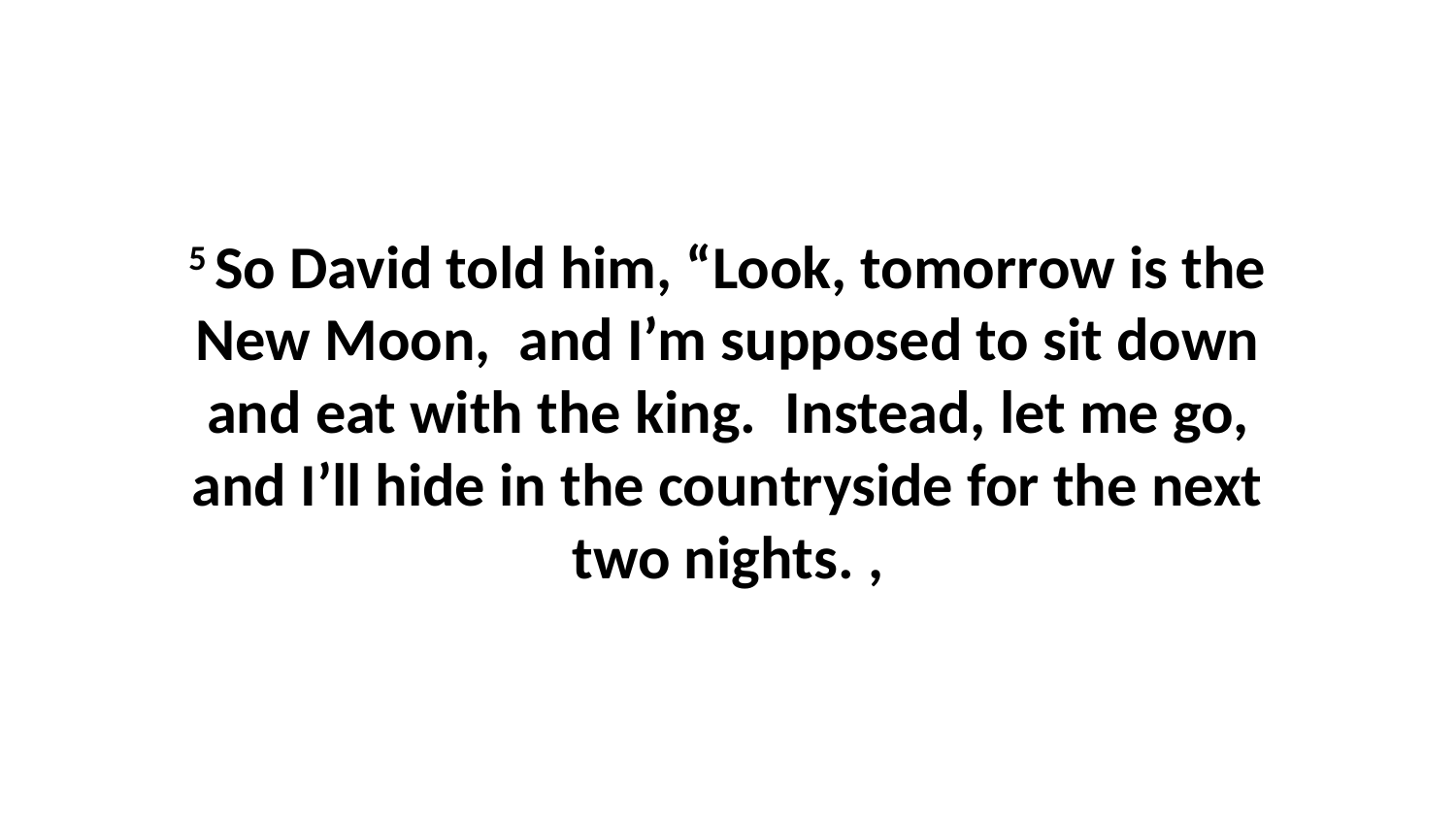

5 So David told him, “Look, tomorrow is the New Moon,  and I’m supposed to sit down and eat with the king.  Instead, let me go, and I’ll hide in the countryside for the next two nights. ,